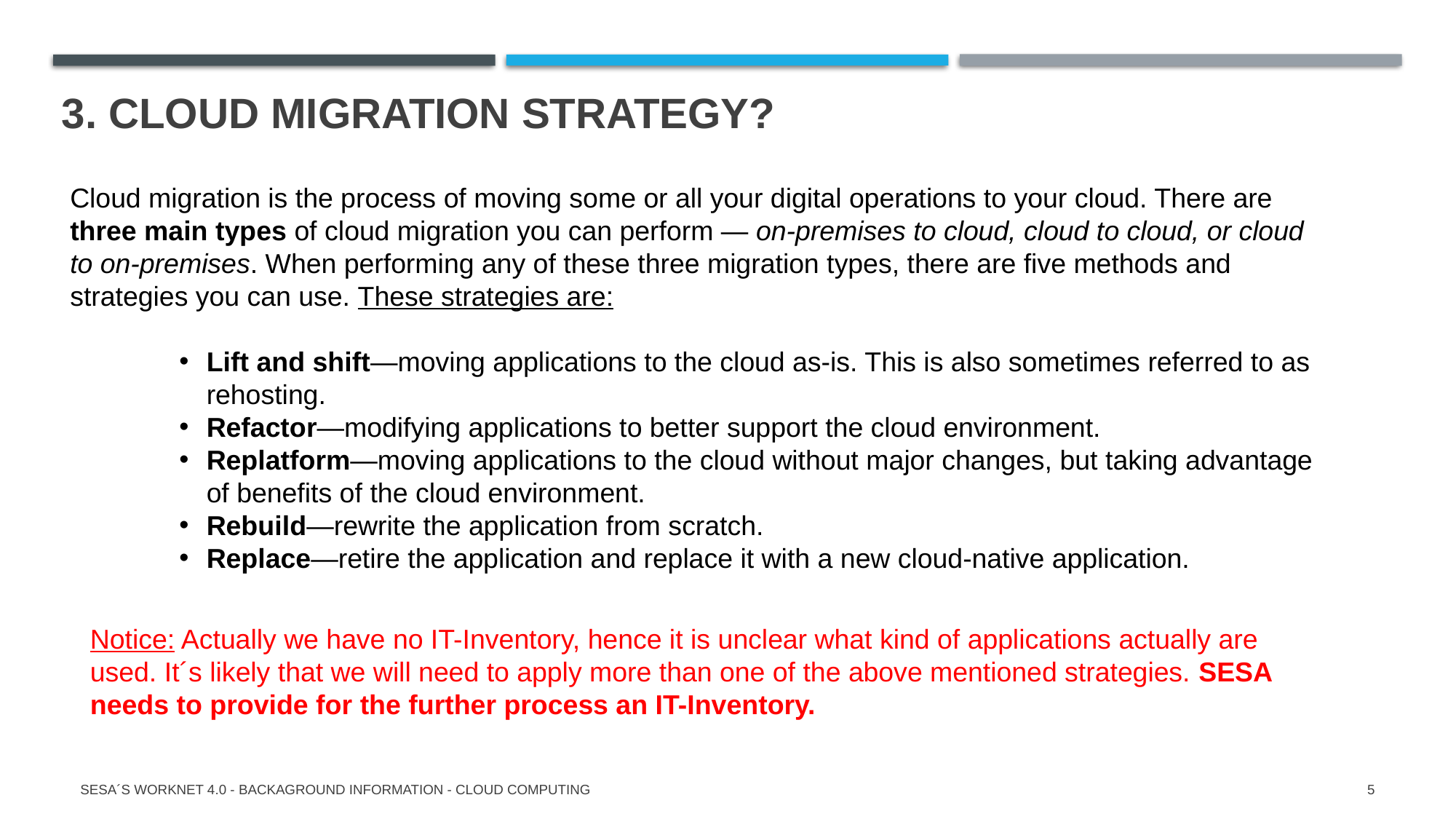

# 3. Cloud Migration Strategy?

Cloud migration is the process of moving some or all your digital operations to your cloud. There are three main types of cloud migration you can perform — on-premises to cloud, cloud to cloud, or cloud to on-premises. When performing any of these three migration types, there are five methods and strategies you can use. These strategies are:

Lift and shift—moving applications to the cloud as-is. This is also sometimes referred to as rehosting.
Refactor—modifying applications to better support the cloud environment.
Replatform—moving applications to the cloud without major changes, but taking advantage of benefits of the cloud environment.
Rebuild—rewrite the application from scratch.
Replace—retire the application and replace it with a new cloud-native application.
Notice: Actually we have no IT-Inventory, hence it is unclear what kind of applications actually are used. It´s likely that we will need to apply more than one of the above mentioned strategies. SESA needs to provide for the further process an IT-Inventory.
SESA´s WorkNet 4.0 - Backaground Information - Cloud Computing
5